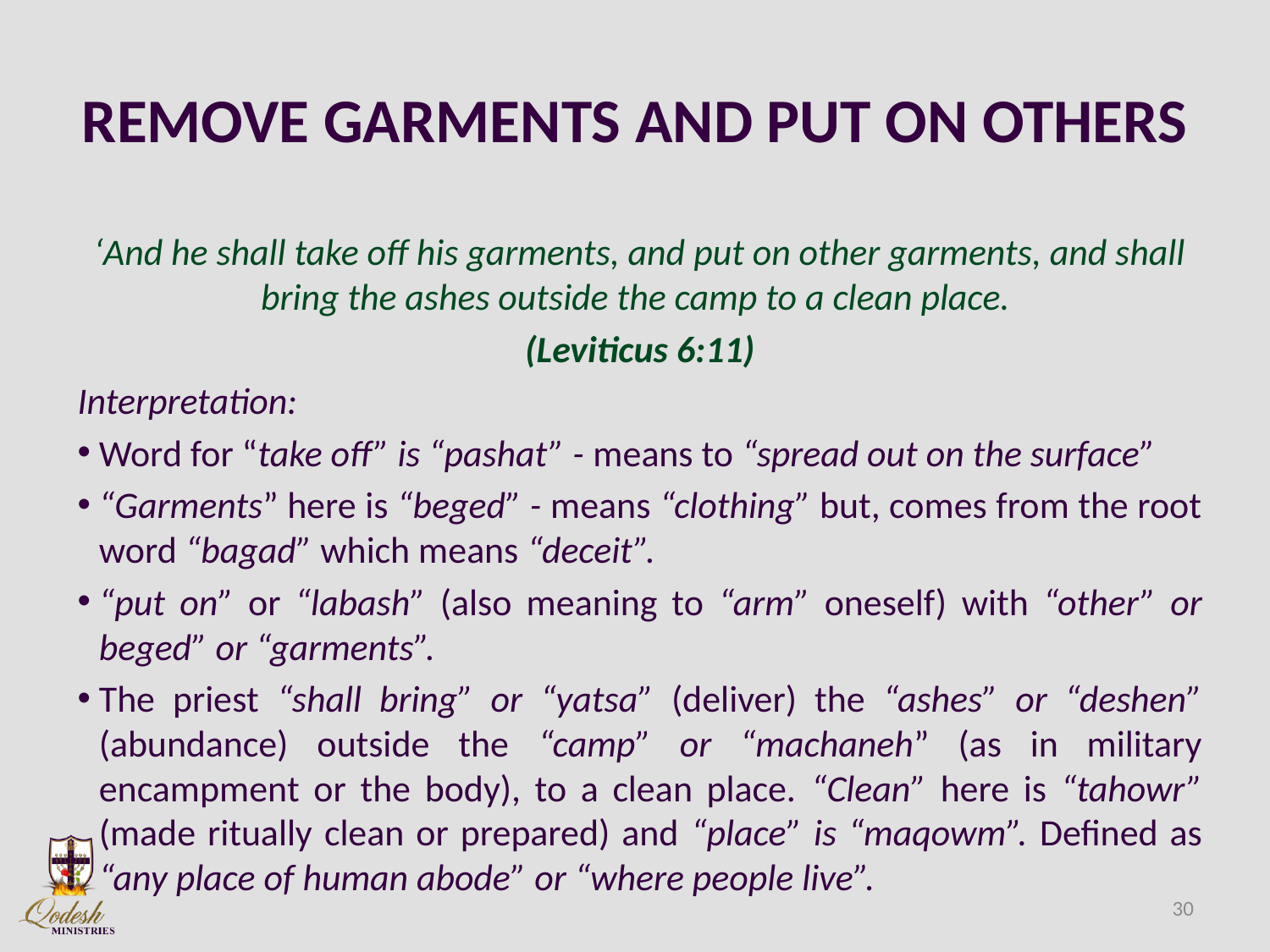

# REMOVE GARMENTS AND PUT ON OTHERS
‘And he shall take off his garments, and put on other garments, and shall bring the ashes outside the camp to a clean place.
(Leviticus 6:11)
Interpretation:
Word for “take off” is “pashat” - means to “spread out on the surface”
“Garments” here is “beged” - means “clothing” but, comes from the root word “bagad” which means “deceit”.
“put on” or “labash” (also meaning to “arm” oneself) with “other” or beged” or “garments”.
The priest “shall bring” or “yatsa” (deliver) the “ashes” or “deshen” (abundance) outside the “camp” or “machaneh” (as in military encampment or the body), to a clean place. “Clean” here is “tahowr” (made ritually clean or prepared) and “place” is “maqowm”. Defined as “any place of human abode” or “where people live”.

30